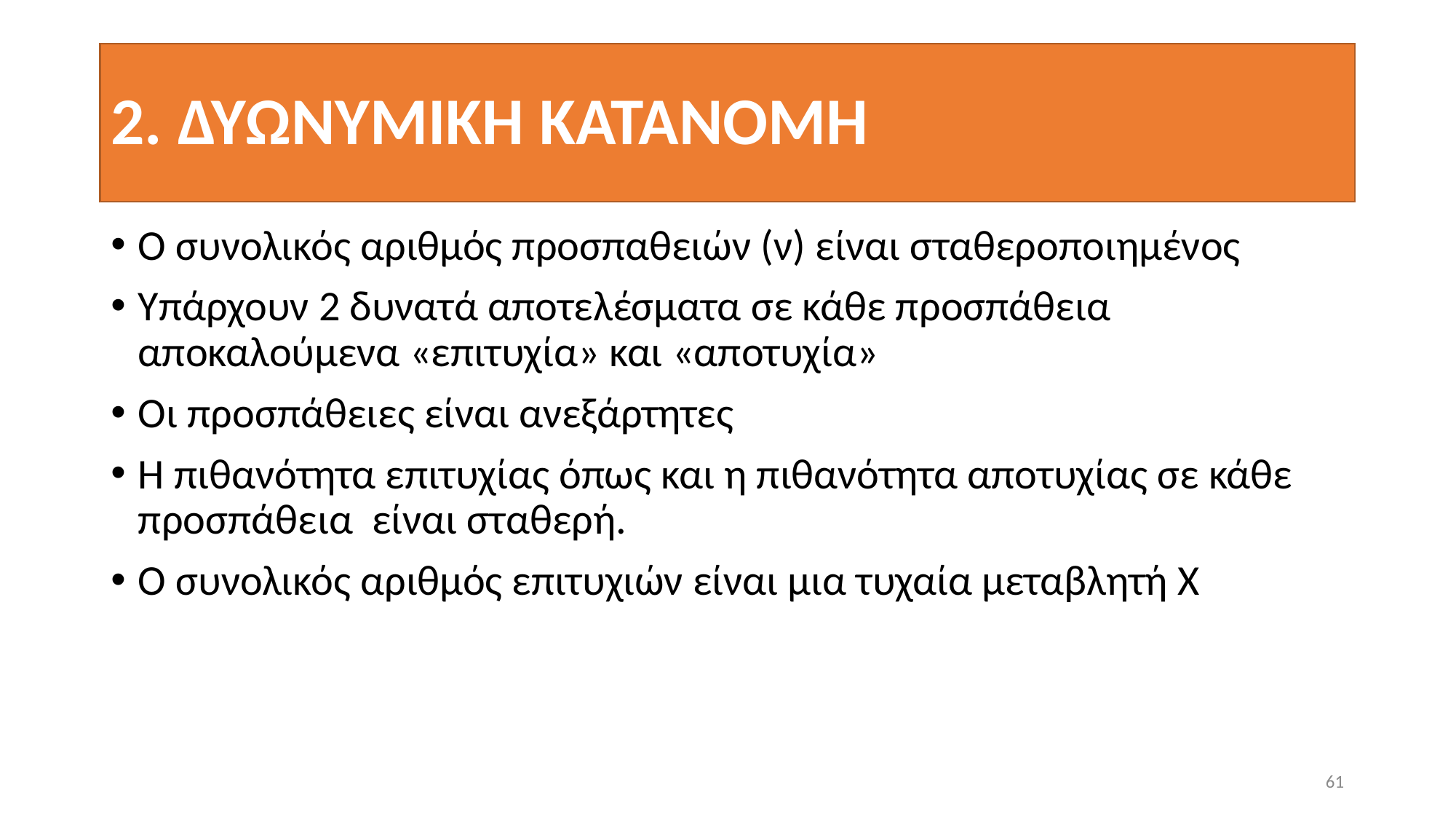

# 2. ΔΥΩΝΥΜΙΚΗ ΚΑΤΑΝΟΜΗ
Ο συνολικός αριθμός προσπαθειών (ν) είναι σταθεροποιημένος
Υπάρχουν 2 δυνατά αποτελέσματα σε κάθε προσπάθεια αποκαλούμενα «επιτυχία» και «αποτυχία»
Οι προσπάθειες είναι ανεξάρτητες
Η πιθανότητα επιτυχίας όπως και η πιθανότητα αποτυχίας σε κάθε προσπάθεια  είναι σταθερή.
Ο συνολικός αριθμός επιτυχιών είναι μια τυχαία μεταβλητή Χ

61